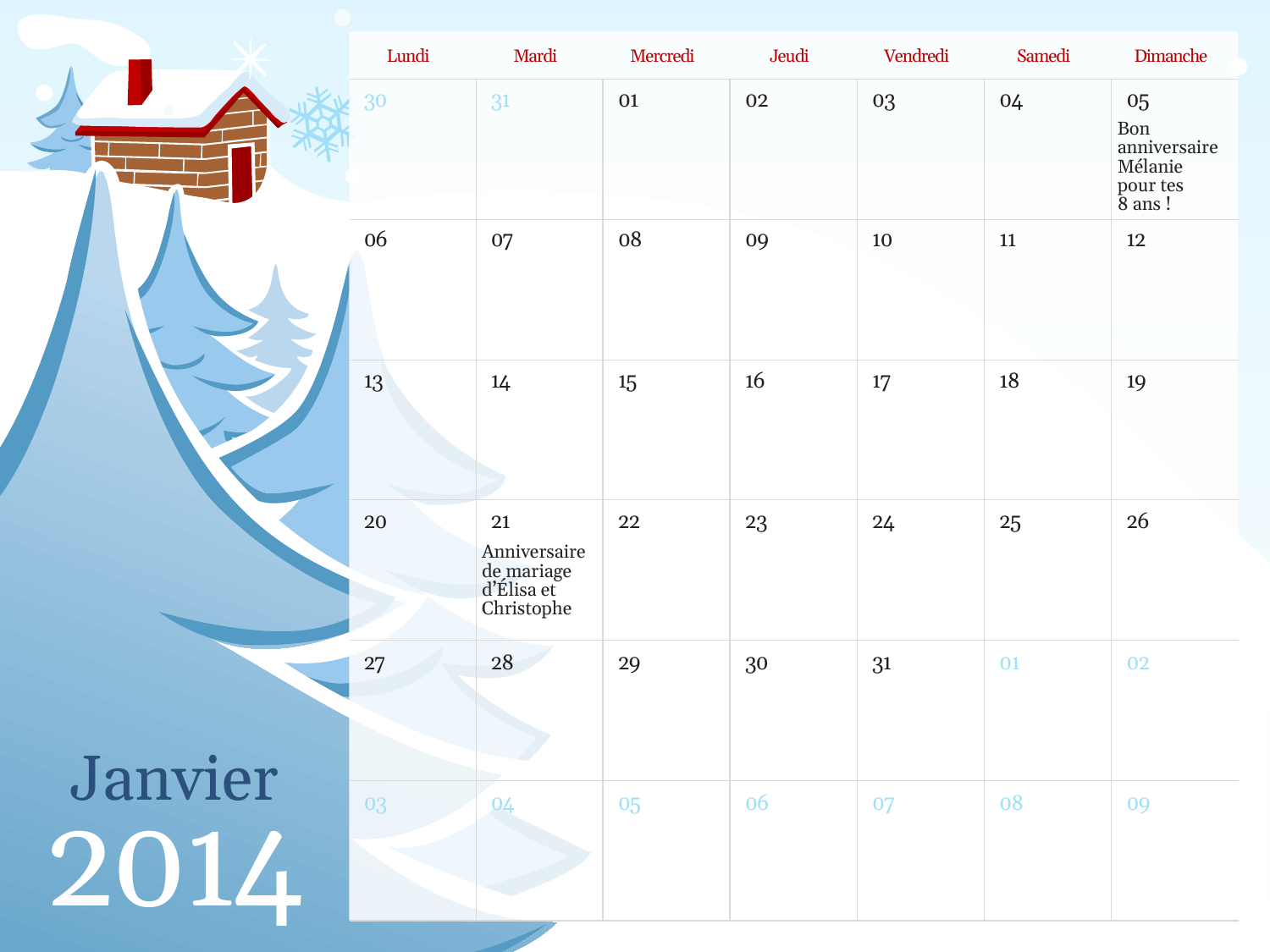

Bon anniversaire Mélanie pour tes 8 ans !

Anniversaire de mariage d’Élisa et Christophe